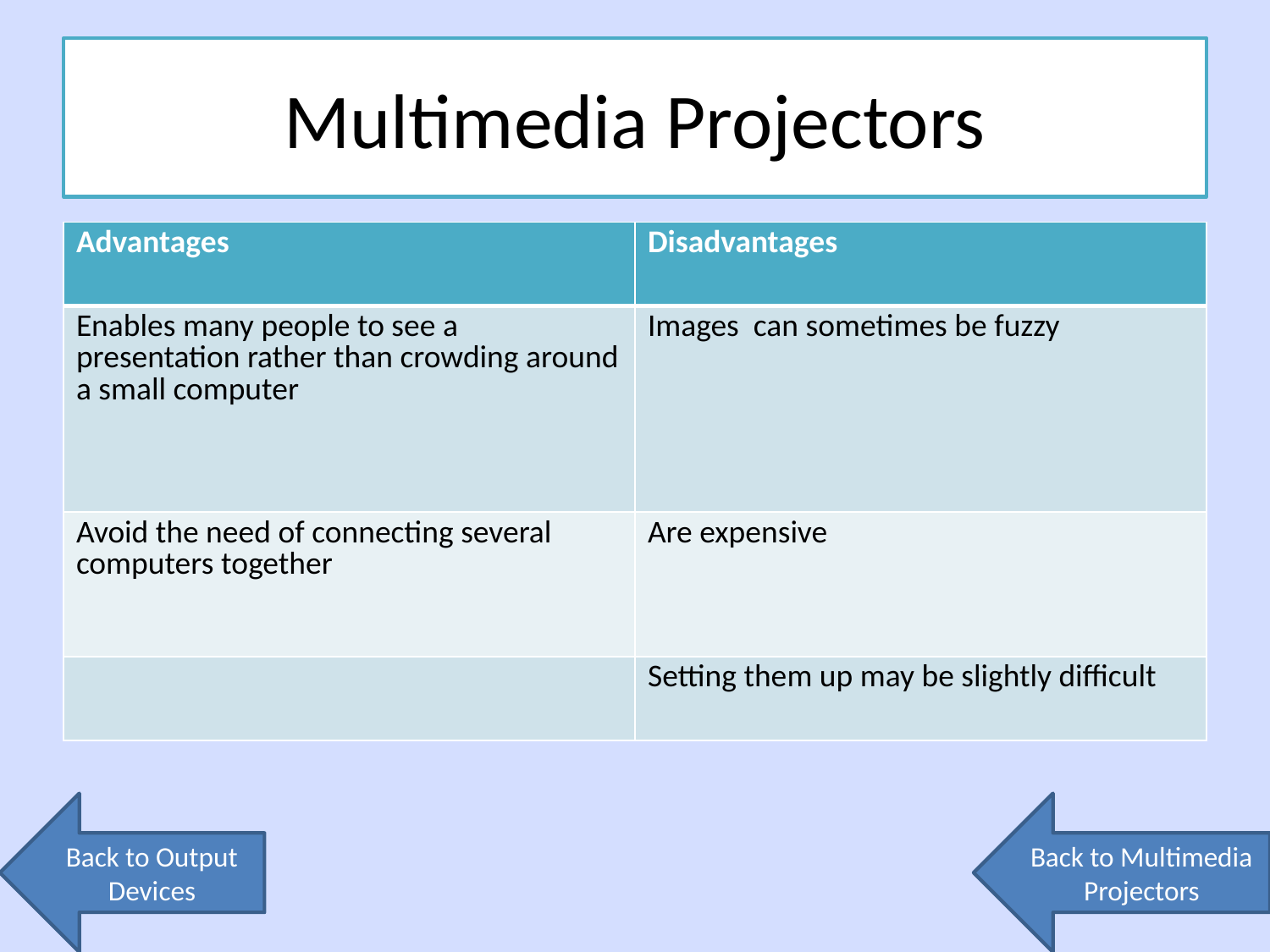

# Multimedia Projectors
| Advantages | Disadvantages |
| --- | --- |
| Enables many people to see a presentation rather than crowding around a small computer | Images can sometimes be fuzzy |
| Avoid the need of connecting several computers together | Are expensive |
|  | Setting them up may be slightly difficult |
Back to Output Devices
Back to Multimedia Projectors